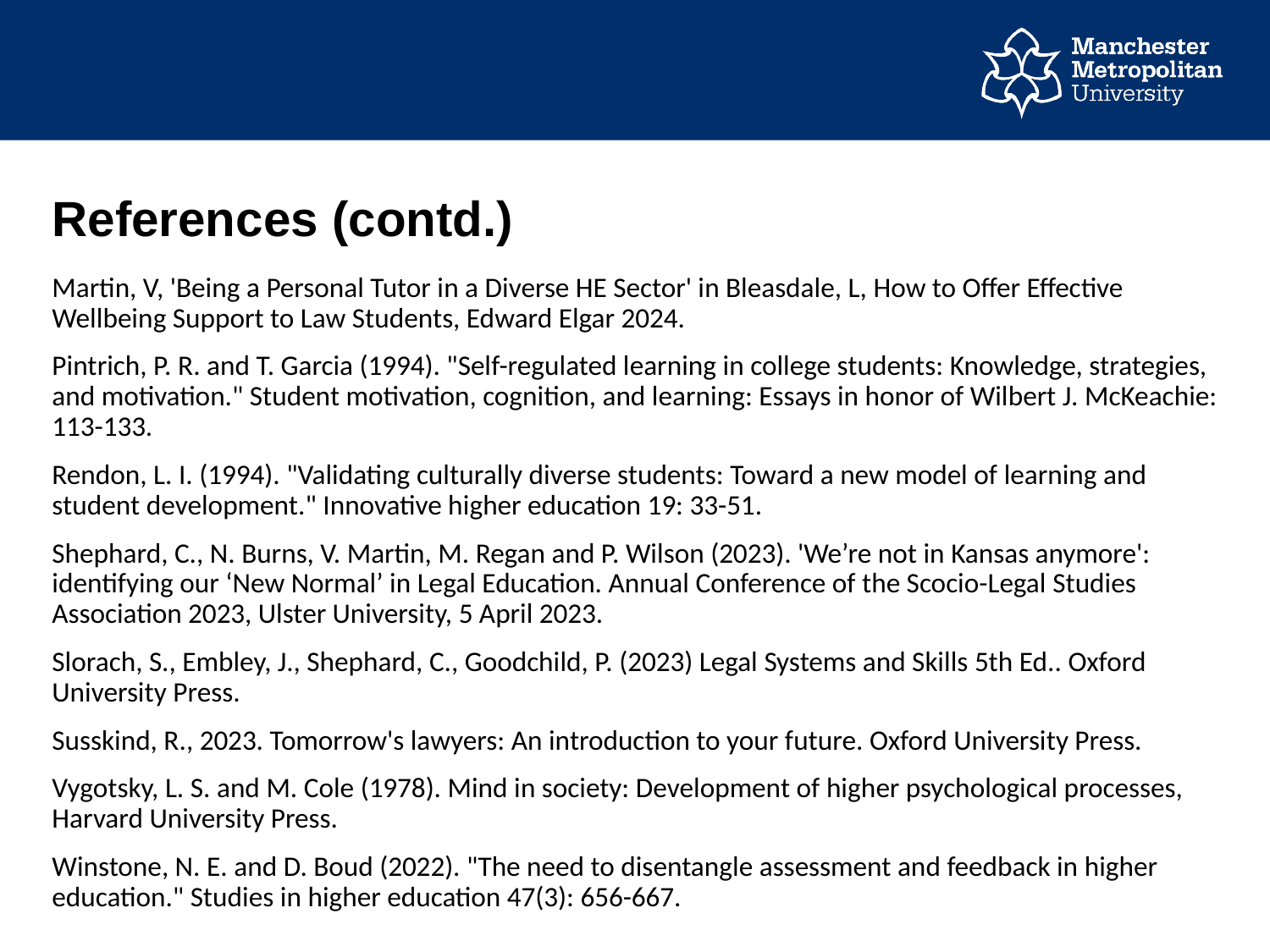

# References (contd.)
Martin, V, 'Being a Personal Tutor in a Diverse HE Sector' in Bleasdale, L, How to Offer Effective Wellbeing Support to Law Students, Edward Elgar 2024.
Pintrich, P. R. and T. Garcia (1994). "Self-regulated learning in college students: Knowledge, strategies, and motivation." Student motivation, cognition, and learning: Essays in honor of Wilbert J. McKeachie: 113-133.
Rendon, L. I. (1994). "Validating culturally diverse students: Toward a new model of learning and student development." Innovative higher education 19: 33-51.
Shephard, C., N. Burns, V. Martin, M. Regan and P. Wilson (2023). 'We’re not in Kansas anymore': identifying our ‘New Normal’ in Legal Education. Annual Conference of the Scocio-Legal Studies Association 2023, Ulster University, 5 April 2023.
Slorach, S., Embley, J., Shephard, C., Goodchild, P. (2023) Legal Systems and Skills 5th Ed.. Oxford University Press.
Susskind, R., 2023. Tomorrow's lawyers: An introduction to your future. Oxford University Press.
Vygotsky, L. S. and M. Cole (1978). Mind in society: Development of higher psychological processes, Harvard University Press.
Winstone, N. E. and D. Boud (2022). "The need to disentangle assessment and feedback in higher education." Studies in higher education 47(3): 656-667.